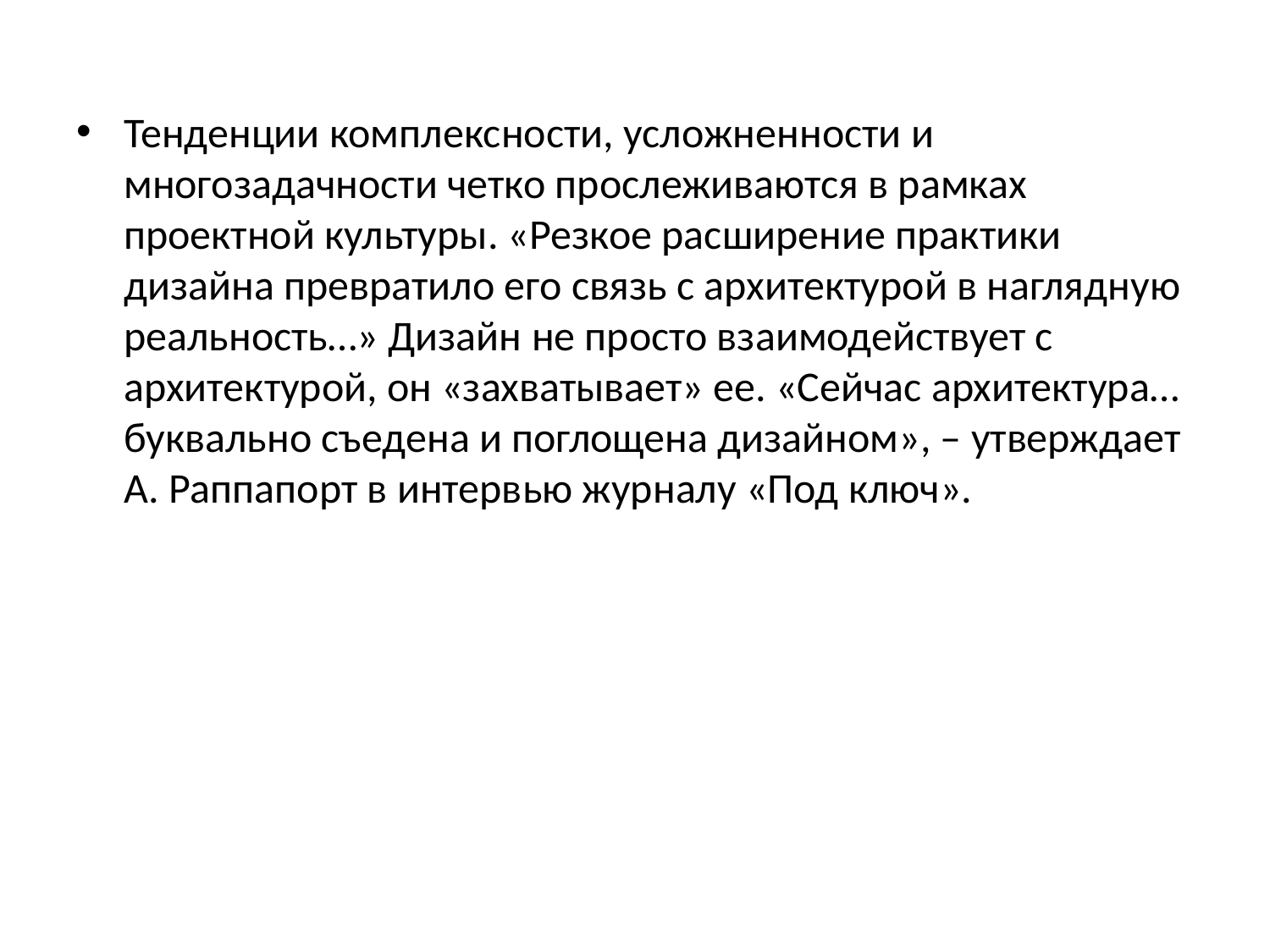

Тенденции комплексности, усложненности и многозадачности четко прослеживаются в рамках проектной культуры. «Резкое расширение практики дизайна превратило его связь с архитектурой в наглядную реальность…» Дизайн не просто взаимодействует с архитектурой, он «захватывает» ее. «Сейчас архитектура… буквально съедена и поглощена дизайном», – утверждает А. Раппапорт в интервью журналу «Под ключ».